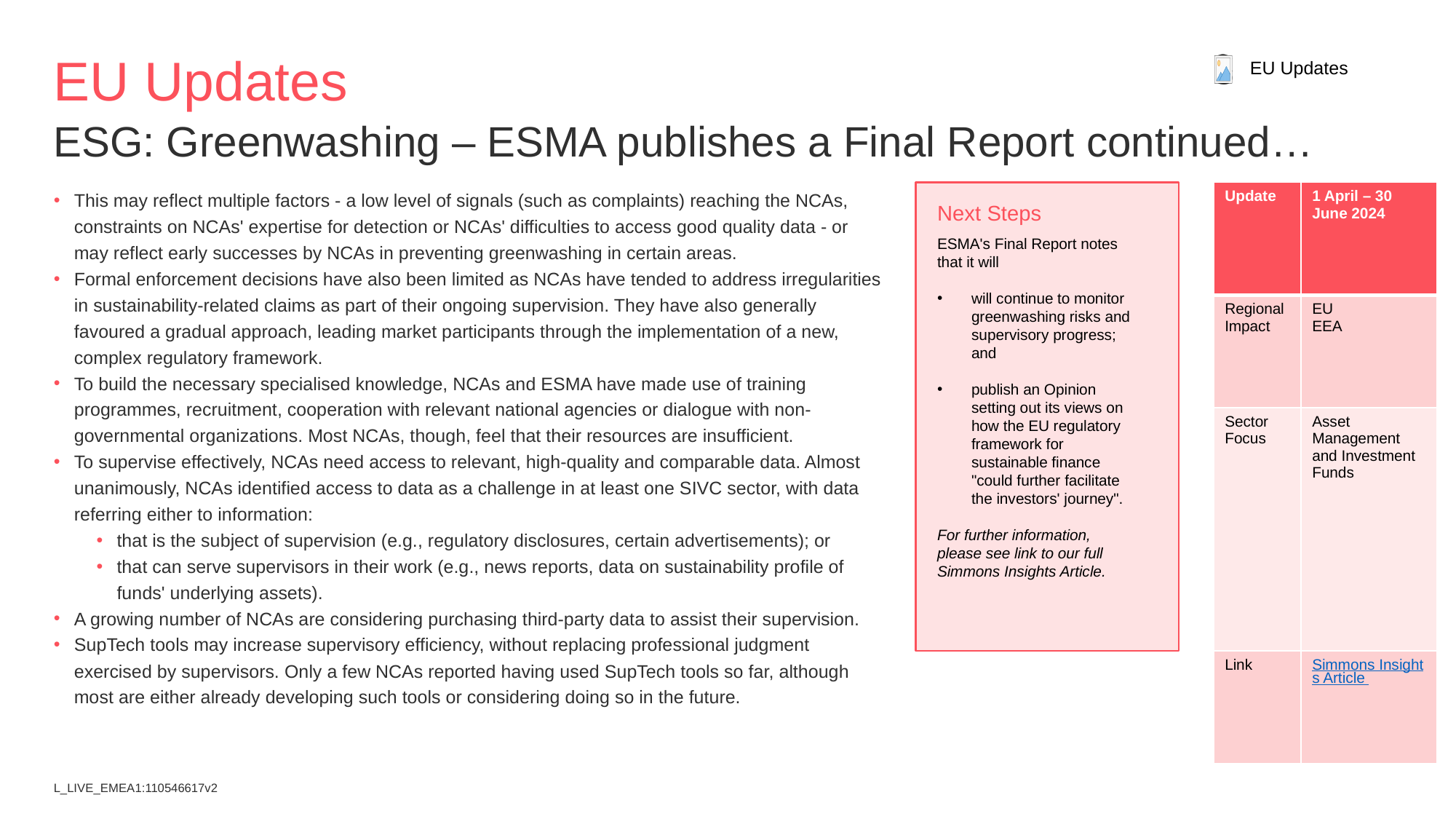

EU Updates
# EU Updates

ESG: Greenwashing – ESMA publishes a Final Report continued…
Next Steps
ESMA's Final Report notes that it will
will continue to monitor greenwashing risks and supervisory progress; and
publish an Opinion setting out its views on how the EU regulatory framework for sustainable finance "could further facilitate the investors' journey".
For further information, please see link to our full Simmons Insights Article.

| Update | 1 April – 30 June 2024 |
| --- | --- |
| Regional Impact | EU EEA |
| Sector Focus | Asset Management and Investment Funds |
| Link | Simmons Insights Article |

This may reflect multiple factors - a low level of signals (such as complaints) reaching the NCAs, constraints on NCAs' expertise for detection or NCAs' difficulties to access good quality data - or may reflect early successes by NCAs in preventing greenwashing in certain areas.
Formal enforcement decisions have also been limited as NCAs have tended to address irregularities in sustainability-related claims as part of their ongoing supervision. They have also generally favoured a gradual approach, leading market participants through the implementation of a new, complex regulatory framework.
To build the necessary specialised knowledge, NCAs and ESMA have made use of training programmes, recruitment, cooperation with relevant national agencies or dialogue with non-governmental organizations. Most NCAs, though, feel that their resources are insufficient.
To supervise effectively, NCAs need access to relevant, high-quality and comparable data. Almost unanimously, NCAs identified access to data as a challenge in at least one SIVC sector, with data referring either to information:
that is the subject of supervision (e.g., regulatory disclosures, certain advertisements); or
that can serve supervisors in their work (e.g., news reports, data on sustainability profile of funds' underlying assets).
A growing number of NCAs are considering purchasing third-party data to assist their supervision.
SupTech tools may increase supervisory efficiency, without replacing professional judgment exercised by supervisors. Only a few NCAs reported having used SupTech tools so far, although most are either already developing such tools or considering doing so in the future.